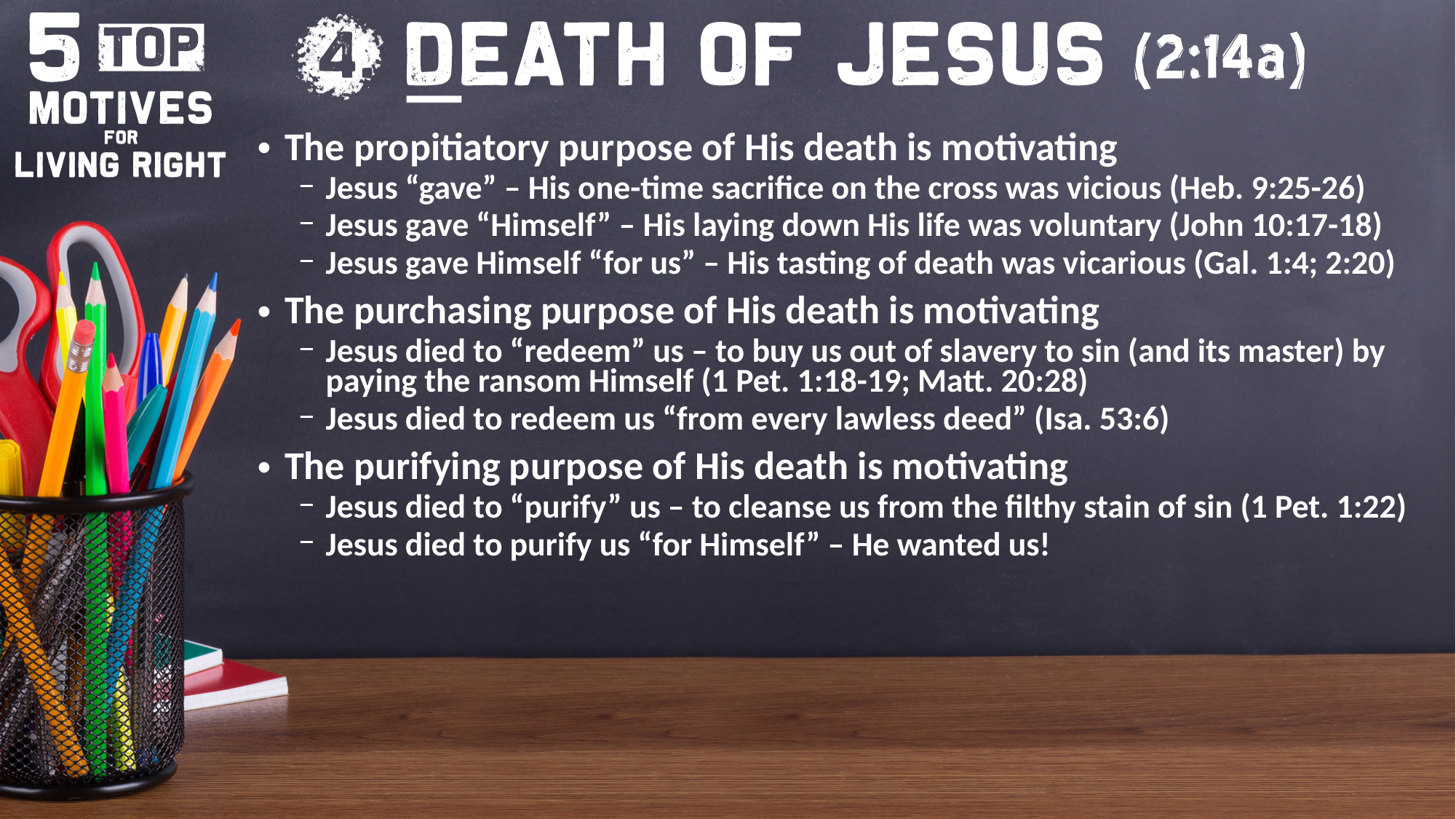

The propitiatory purpose of His death is motivating
Jesus “gave” – His one-time sacrifice on the cross was vicious (Heb. 9:25-26)
Jesus gave “Himself” – His laying down His life was voluntary (John 10:17-18)
Jesus gave Himself “for us” – His tasting of death was vicarious (Gal. 1:4; 2:20)
The purchasing purpose of His death is motivating
Jesus died to “redeem” us – to buy us out of slavery to sin (and its master) by paying the ransom Himself (1 Pet. 1:18-19; Matt. 20:28)
Jesus died to redeem us “from every lawless deed” (Isa. 53:6)
The purifying purpose of His death is motivating
Jesus died to “purify” us – to cleanse us from the filthy stain of sin (1 Pet. 1:22)
Jesus died to purify us “for Himself” – He wanted us!